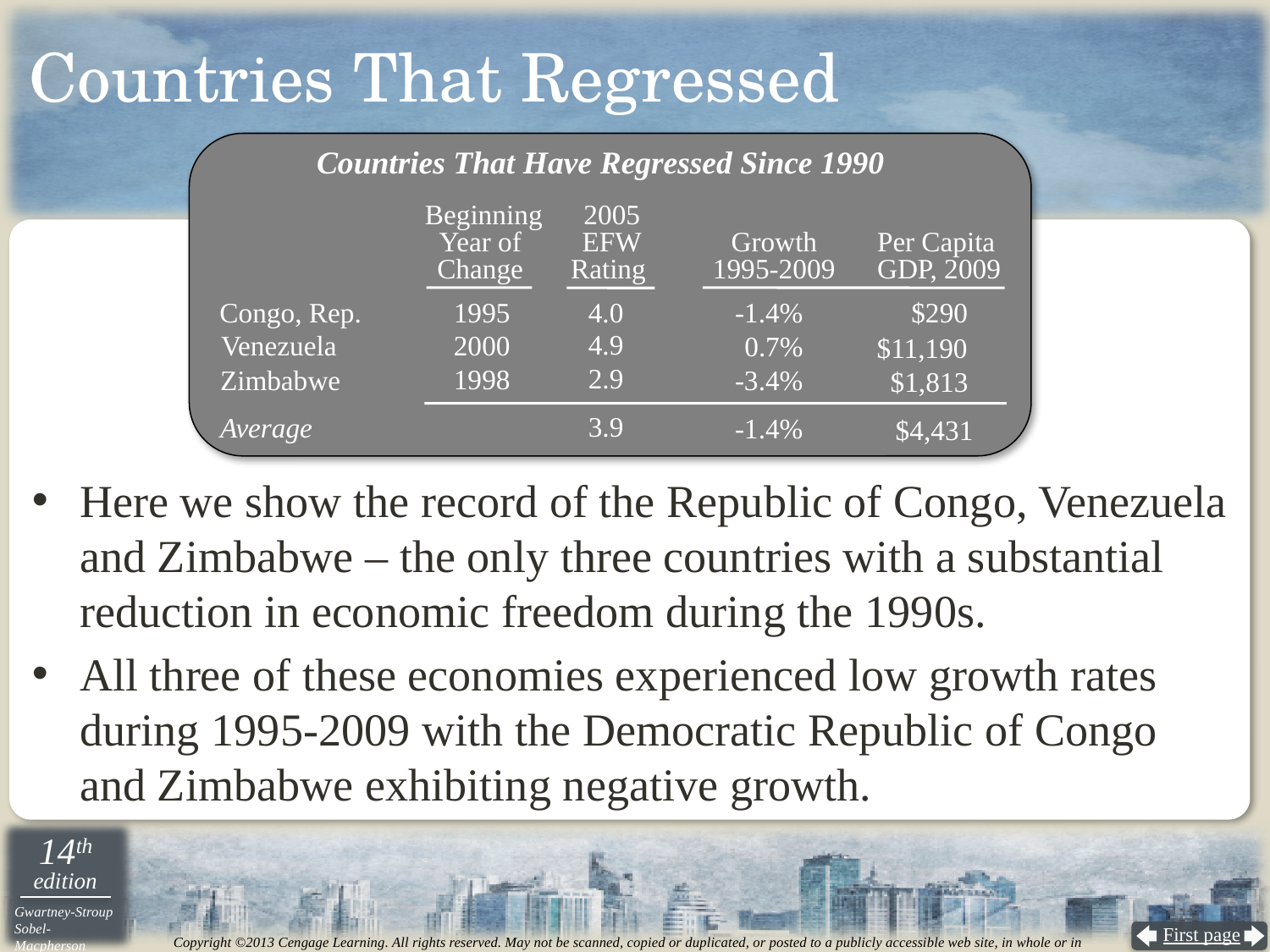

# Countries That Regressed

Countries That Have Regressed Since 1990
Beginning
Year of
Change
2005
EFW
Rating

Growth
1995-2009
Per Capita
GDP, 2009

Congo, Rep.
1995
4.0
-1.4%
$290
4.9
2000
Venezuela
0.7%
$11,190
2.9
1998
Zimbabwe
-3.4%
$1,813

3.9
Average
-1.4%
$4,431
Here we show the record of the Republic of Congo, Venezuela and Zimbabwe – the only three countries with a substantial reduction in economic freedom during the 1990s.
All three of these economies experienced low growth rates during 1995-2009 with the Democratic Republic of Congo and Zimbabwe exhibiting negative growth.